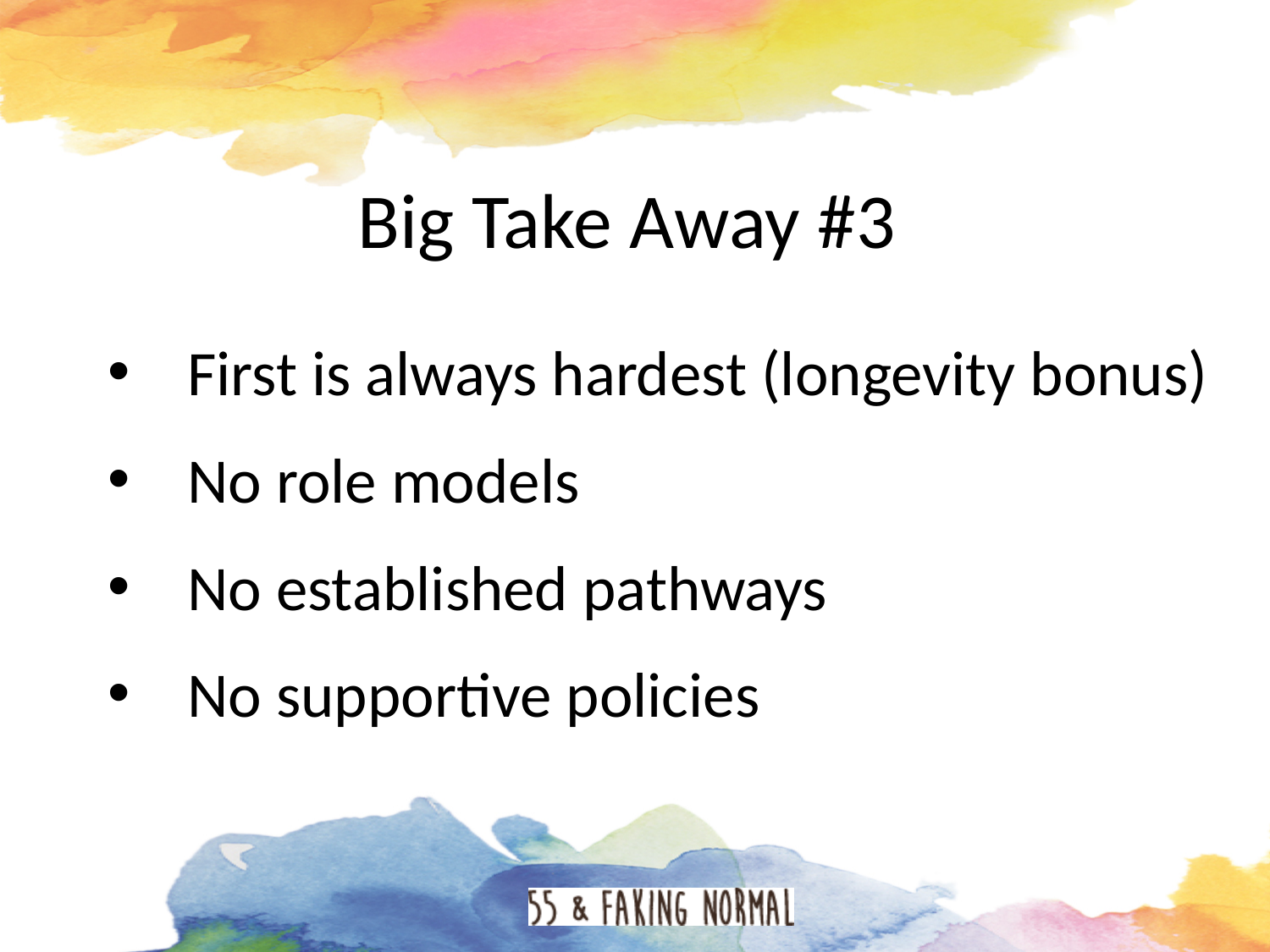

# Big Take Away #3
First is always hardest (longevity bonus)
No role models
No established pathways
No supportive policies